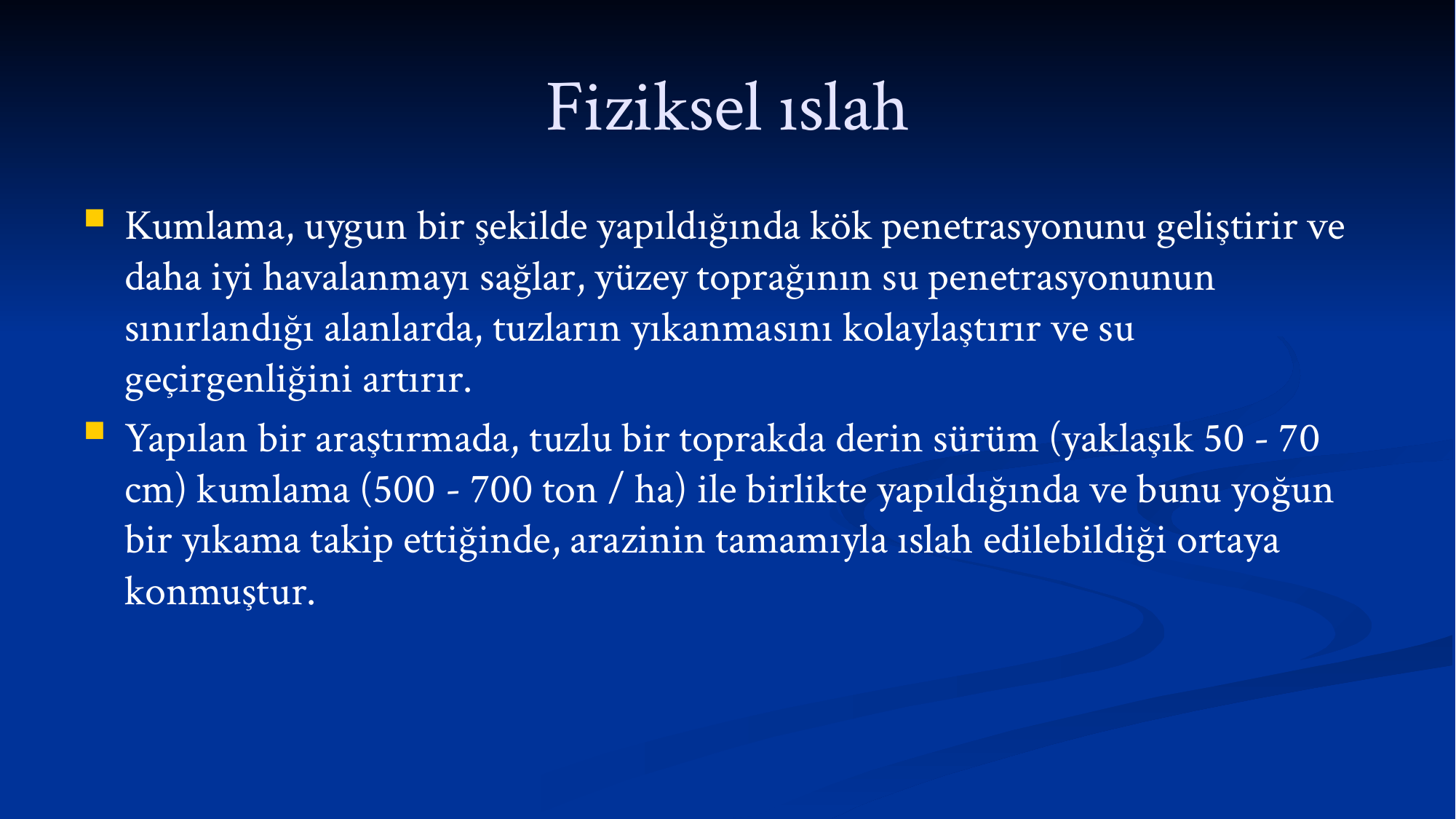

# Fiziksel ıslah
Kumlama, uygun bir şekilde yapıldığında kök penetrasyonunu geliştirir ve daha iyi havalanmayı sağlar, yüzey toprağının su penetrasyonunun sınırlandığı alanlarda, tuzların yıkanmasını kolaylaştırır ve su geçirgenliğini artırır.
Yapılan bir araştırmada, tuzlu bir toprakda derin sürüm (yaklaşık 50 - 70 cm) kumlama (500 - 700 ton / ha) ile birlikte yapıldığında ve bunu yoğun bir yıkama takip ettiğinde, arazinin tamamıyla ıslah edilebildiği ortaya konmuştur.